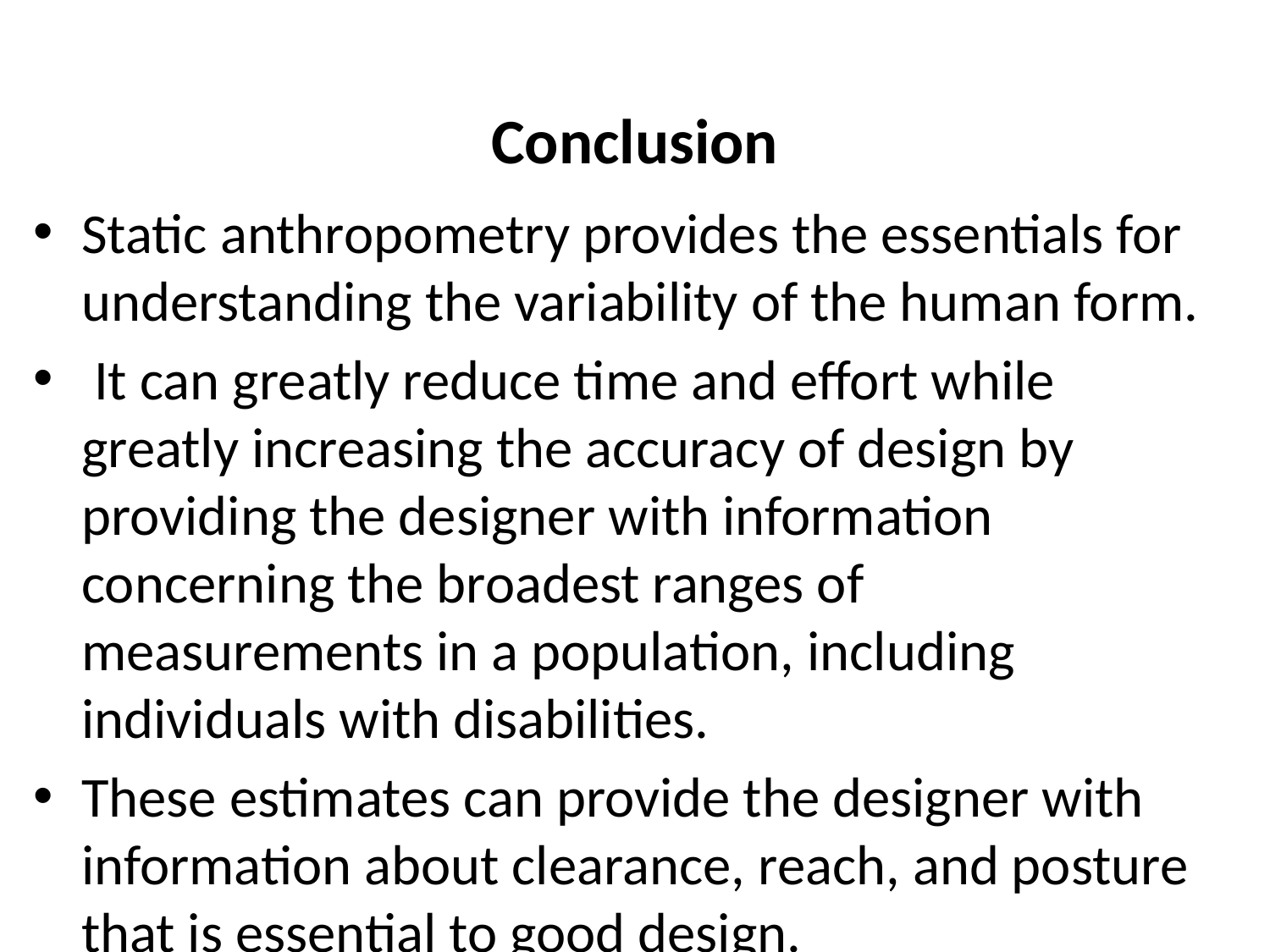

# Conclusion
Static anthropometry provides the essentials for understanding the variability of the human form.
 It can greatly reduce time and effort while greatly increasing the accuracy of design by providing the designer with information concerning the broadest ranges of measurements in a population, including individuals with disabilities.
These estimates can provide the designer with information about clearance, reach, and posture that is essential to good design.